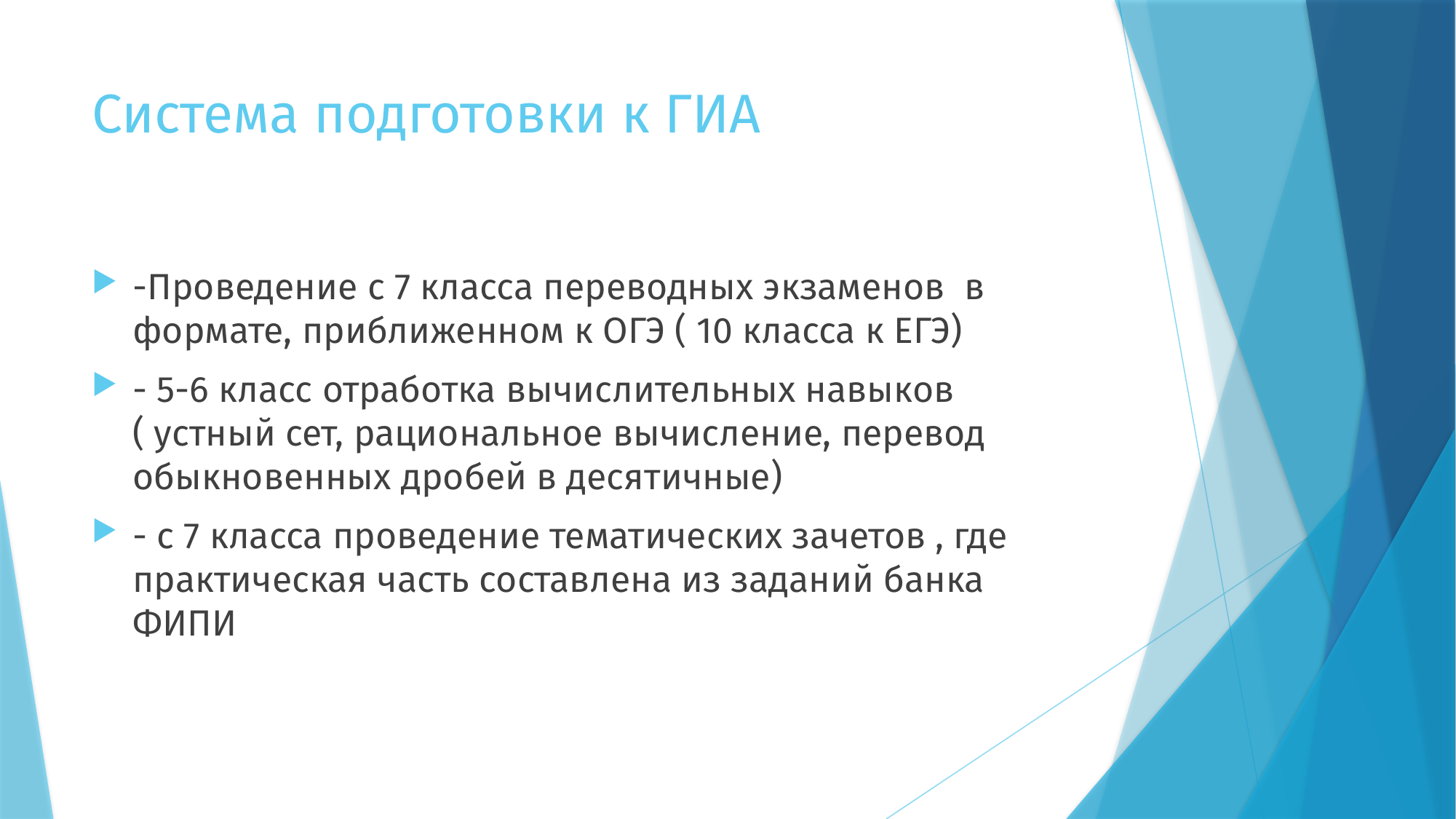

# Система подготовки к ГИА
-Проведение с 7 класса переводных экзаменов  в формате, приближенном к ОГЭ ( 10 класса к ЕГЭ)
- 5-6 класс отработка вычислительных навыков ( устный сет, рациональное вычисление, перевод обыкновенных дробей в десятичные)
- с 7 класса проведение тематических зачетов , где практическая часть составлена из заданий банка ФИПИ